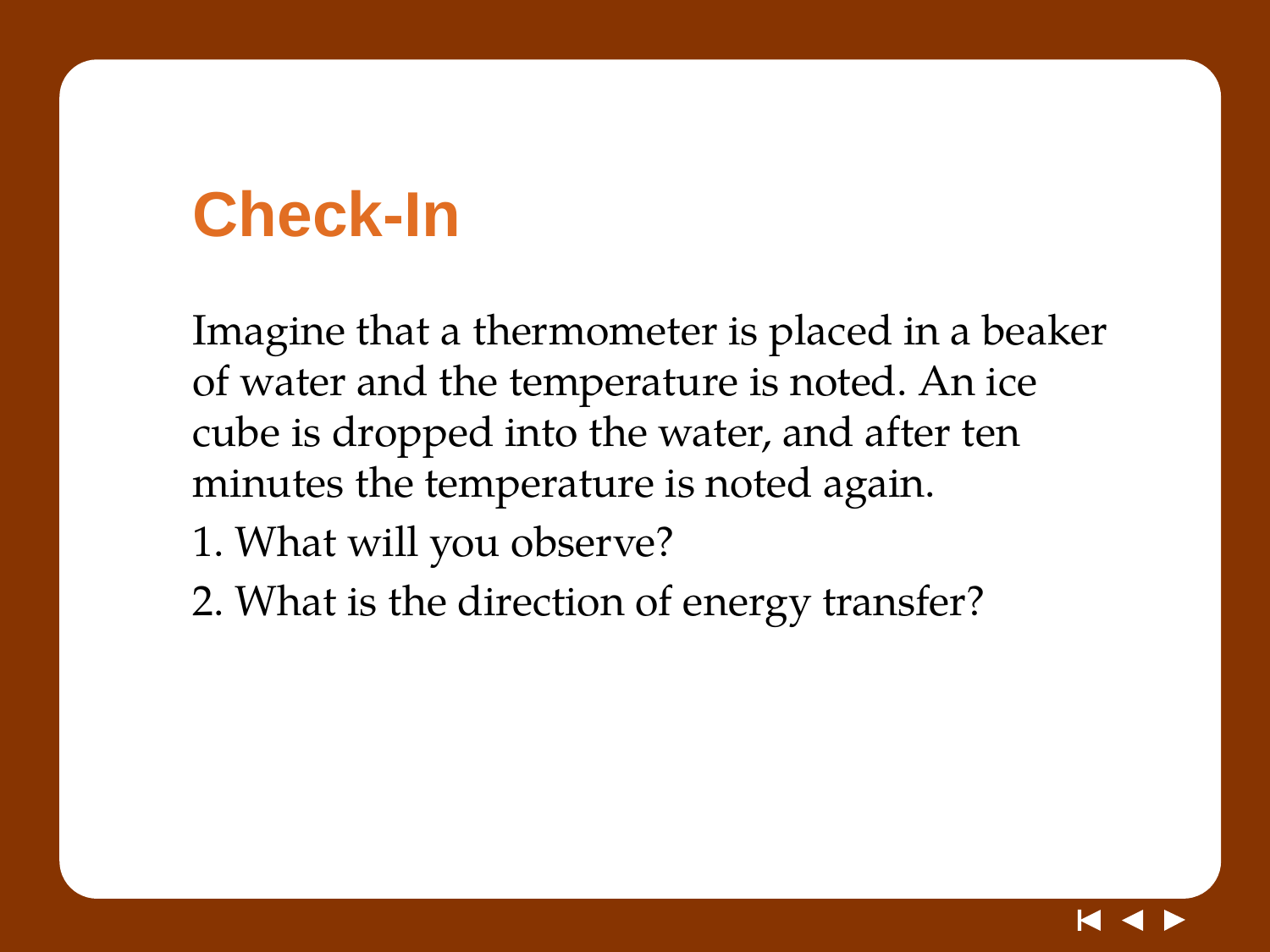

# Check-In
Imagine that a thermometer is placed in a beaker of water and the temperature is noted. An ice cube is dropped into the water, and after ten minutes the temperature is noted again.
1. What will you observe?
2. What is the direction of energy transfer?